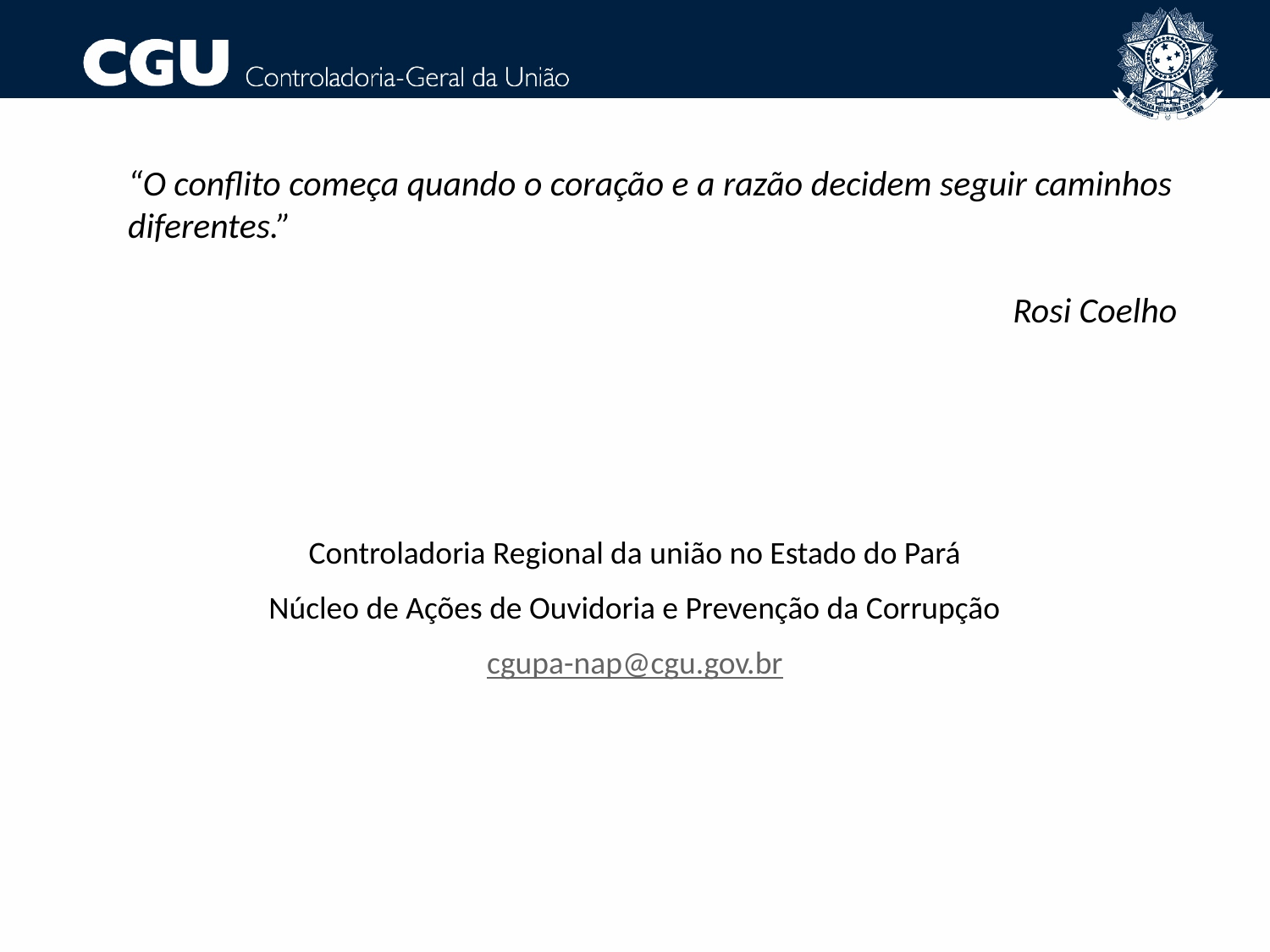

“O conflito começa quando o coração e a razão decidem seguir caminhos diferentes.”

                                                                                                              Rosi Coelho

Controladoria Regional da união no Estado do Pará
Núcleo de Ações de Ouvidoria e Prevenção da Corrupção
cgupa-nap@cgu.gov.br